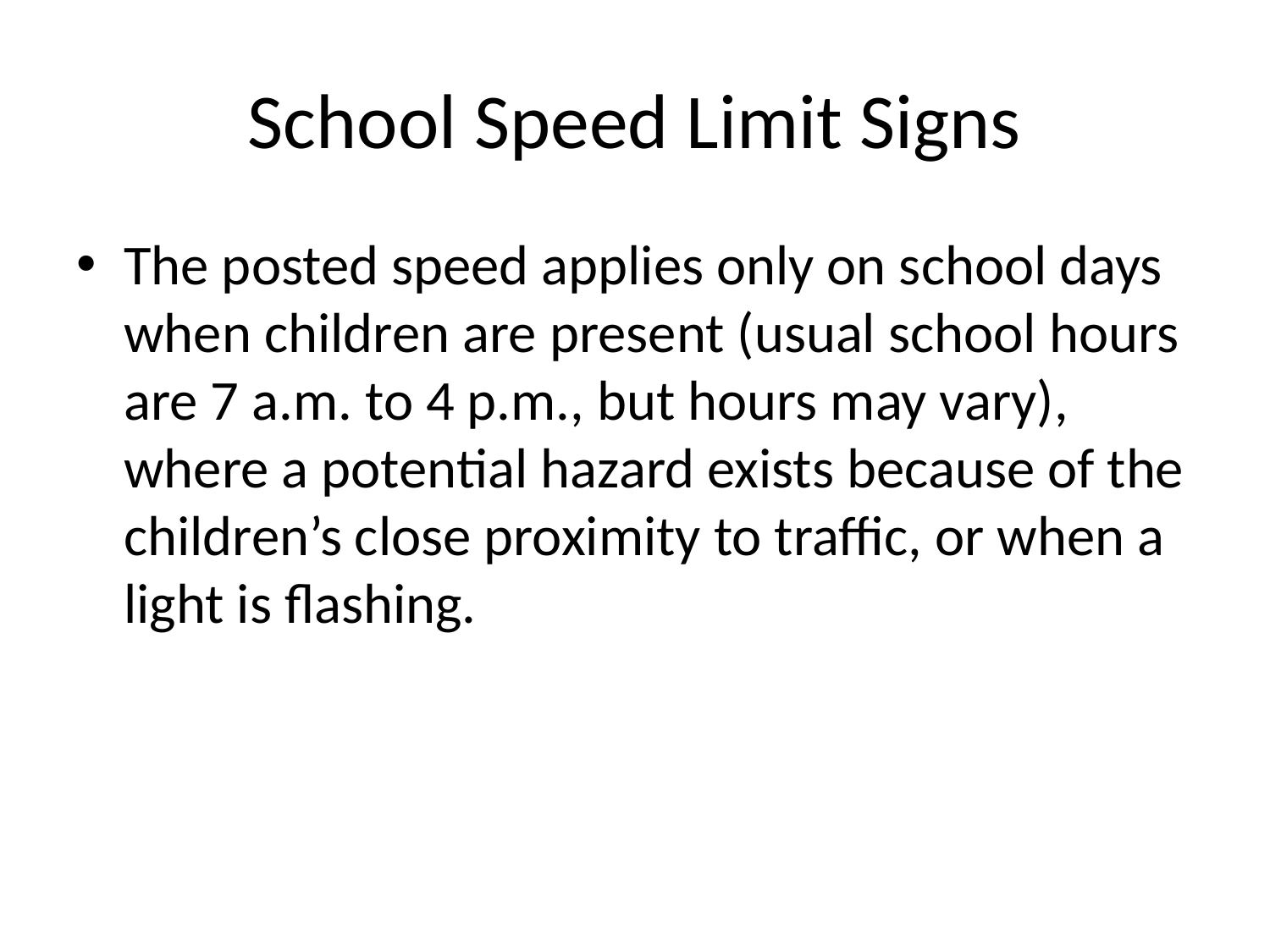

# School Speed Limit Signs
The posted speed applies only on school days when children are present (usual school hours are 7 a.m. to 4 p.m., but hours may vary), where a potential hazard exists because of the children’s close proximity to traffic, or when a light is flashing.